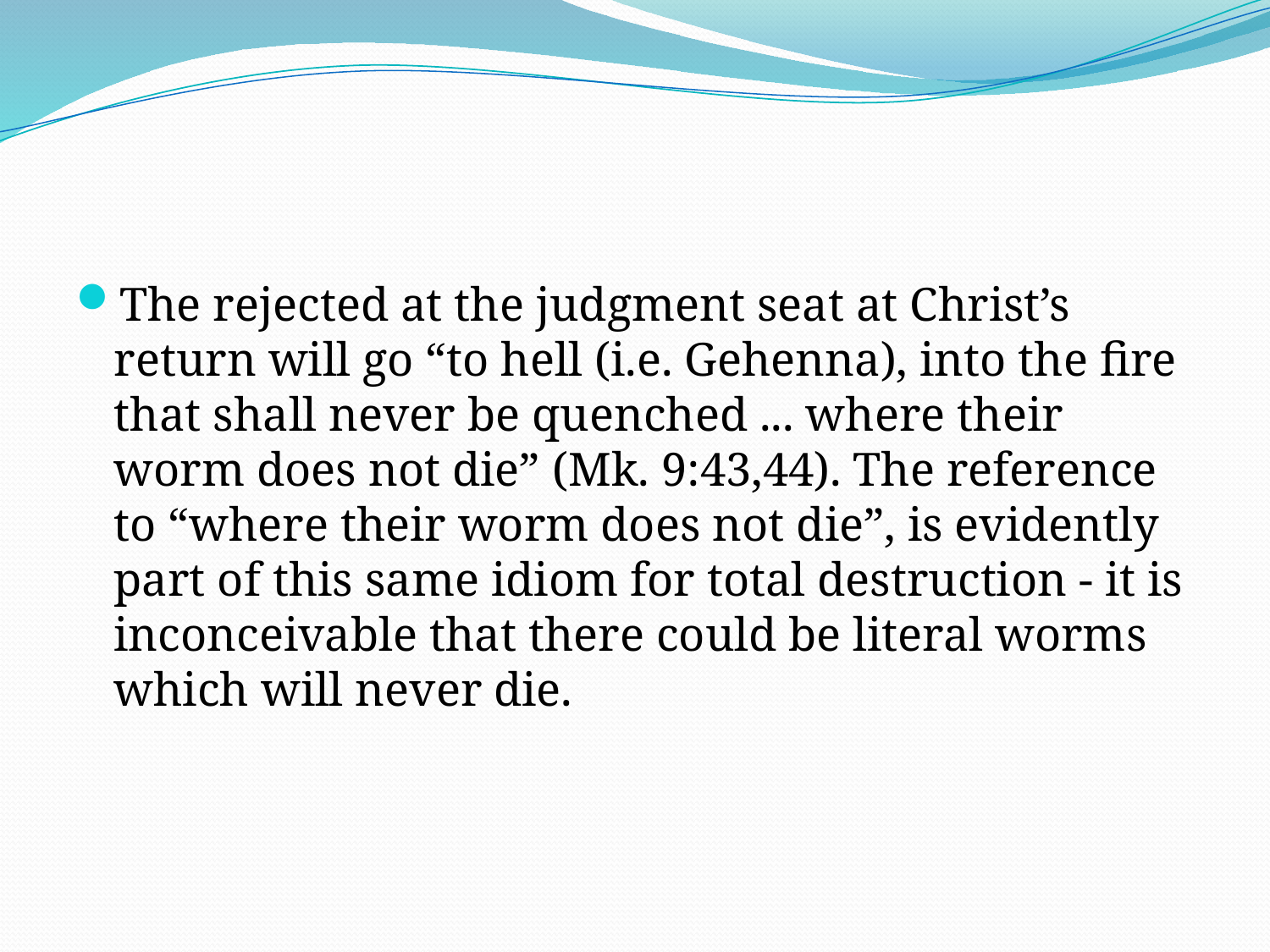

#
The rejected at the judgment seat at Christ’s return will go “to hell (i.e. Gehenna), into the fire that shall never be quenched ... where their worm does not die” (Mk. 9:43,44). The reference to “where their worm does not die”, is evidently part of this same idiom for total destruction - it is inconceivable that there could be literal worms which will never die.